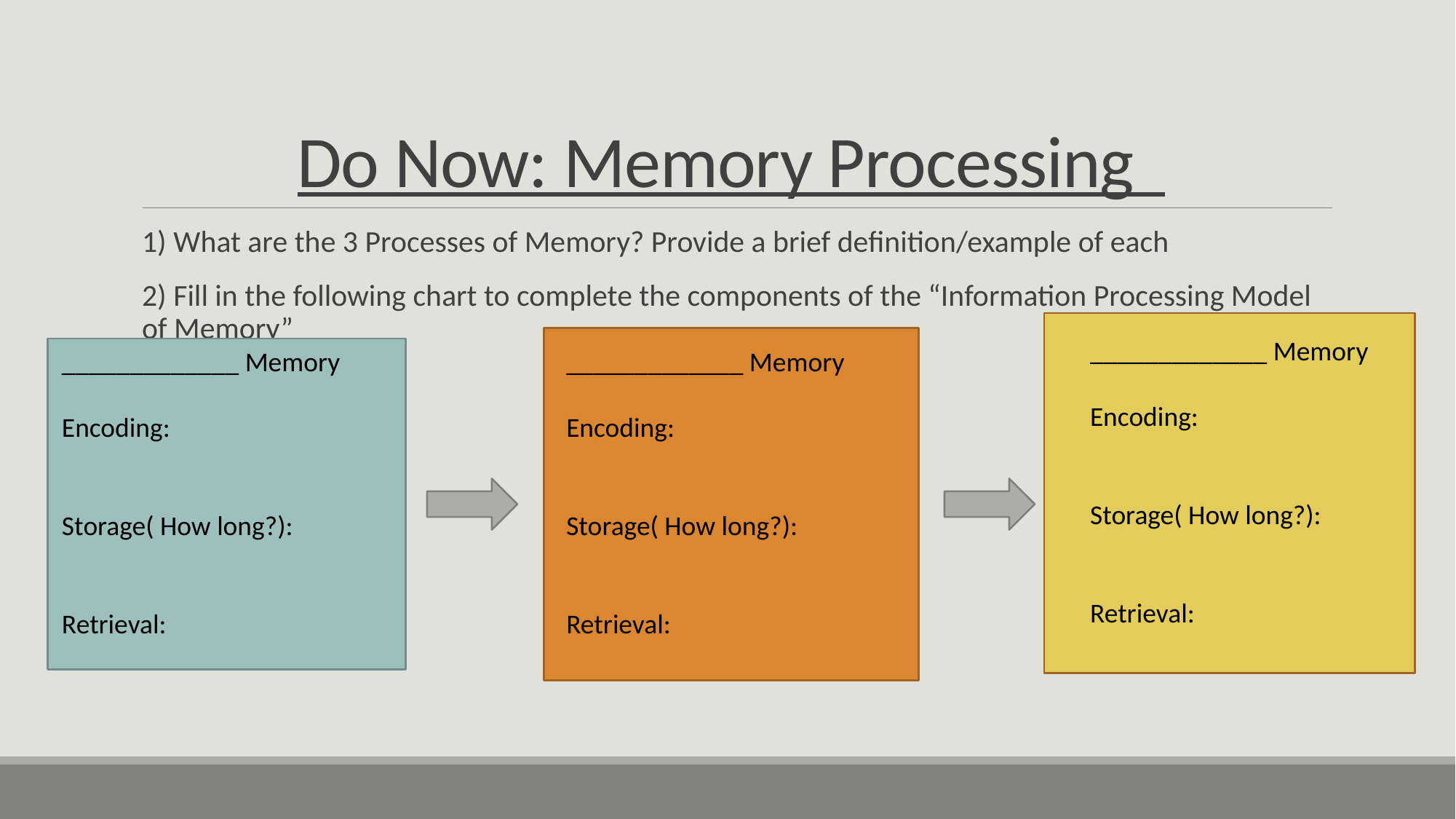

# Do Now: Memory Processing
1) What are the 3 Processes of Memory? Provide a brief definition/example of each
2) Fill in the following chart to complete the components of the “Information Processing Model of Memory”

_____________ Memory

Encoding:

Storage( How long?):

Retrieval:

_____________ Memory

Encoding:

Storage( How long?):

Retrieval:
_____________ Memory

Encoding:

Storage( How long?):

Retrieval: